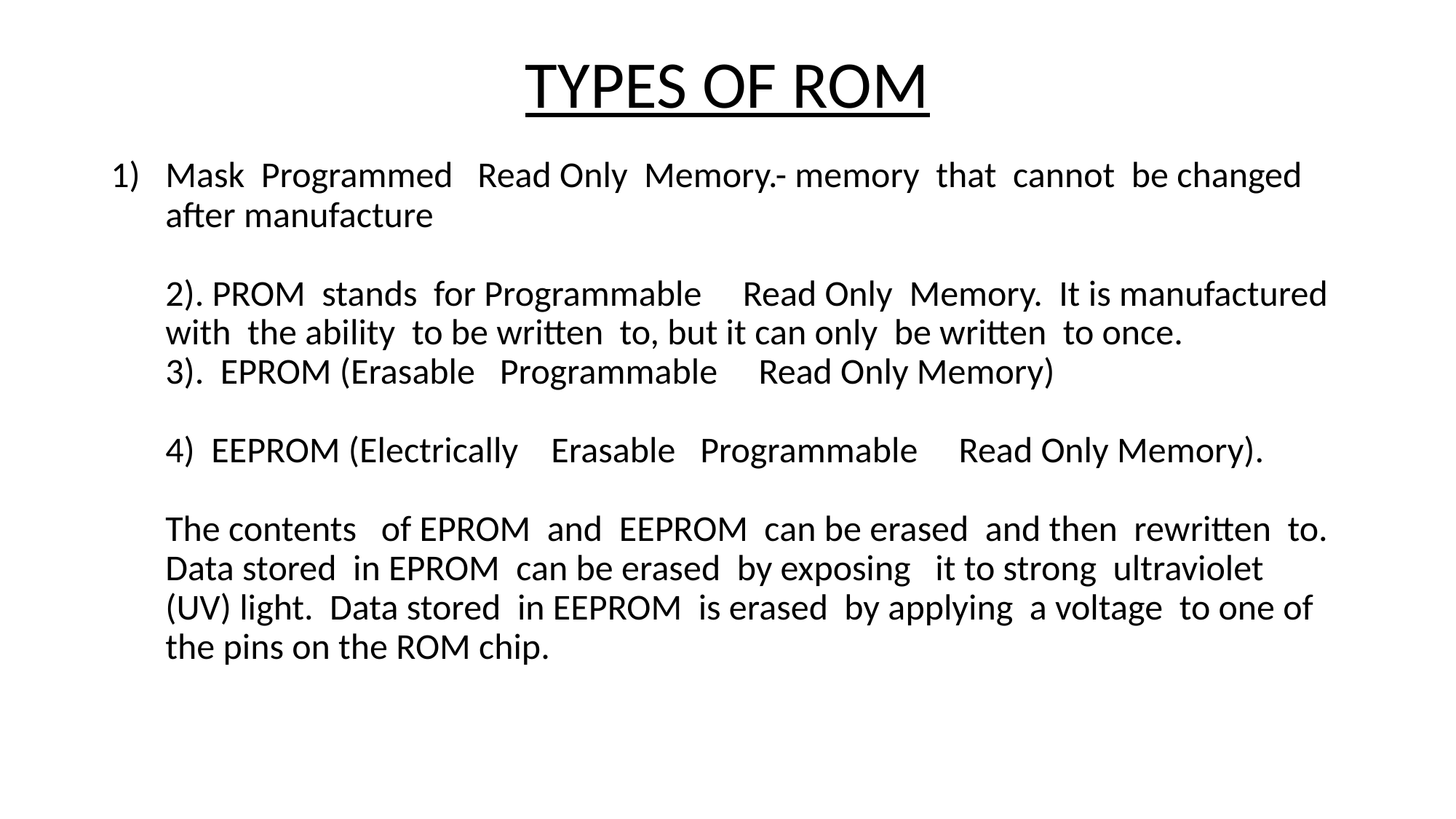

# TYPES OF ROM
Mask  Programmed   Read Only  Memory.- memory  that  cannot  be changed  after manufacture
 
2). PROM  stands  for Programmable     Read Only  Memory.  It is manufactured with  the ability  to be written  to, but it can only  be written  to once.
3).  EPROM (Erasable   Programmable     Read Only Memory)
 
4)  EEPROM (Electrically    Erasable   Programmable     Read Only Memory).
 
The contents   of EPROM  and  EEPROM  can be erased  and then  rewritten  to. Data stored  in EPROM  can be erased  by exposing   it to strong  ultraviolet  (UV) light.  Data stored  in EEPROM  is erased  by applying  a voltage  to one of the pins on the ROM chip.